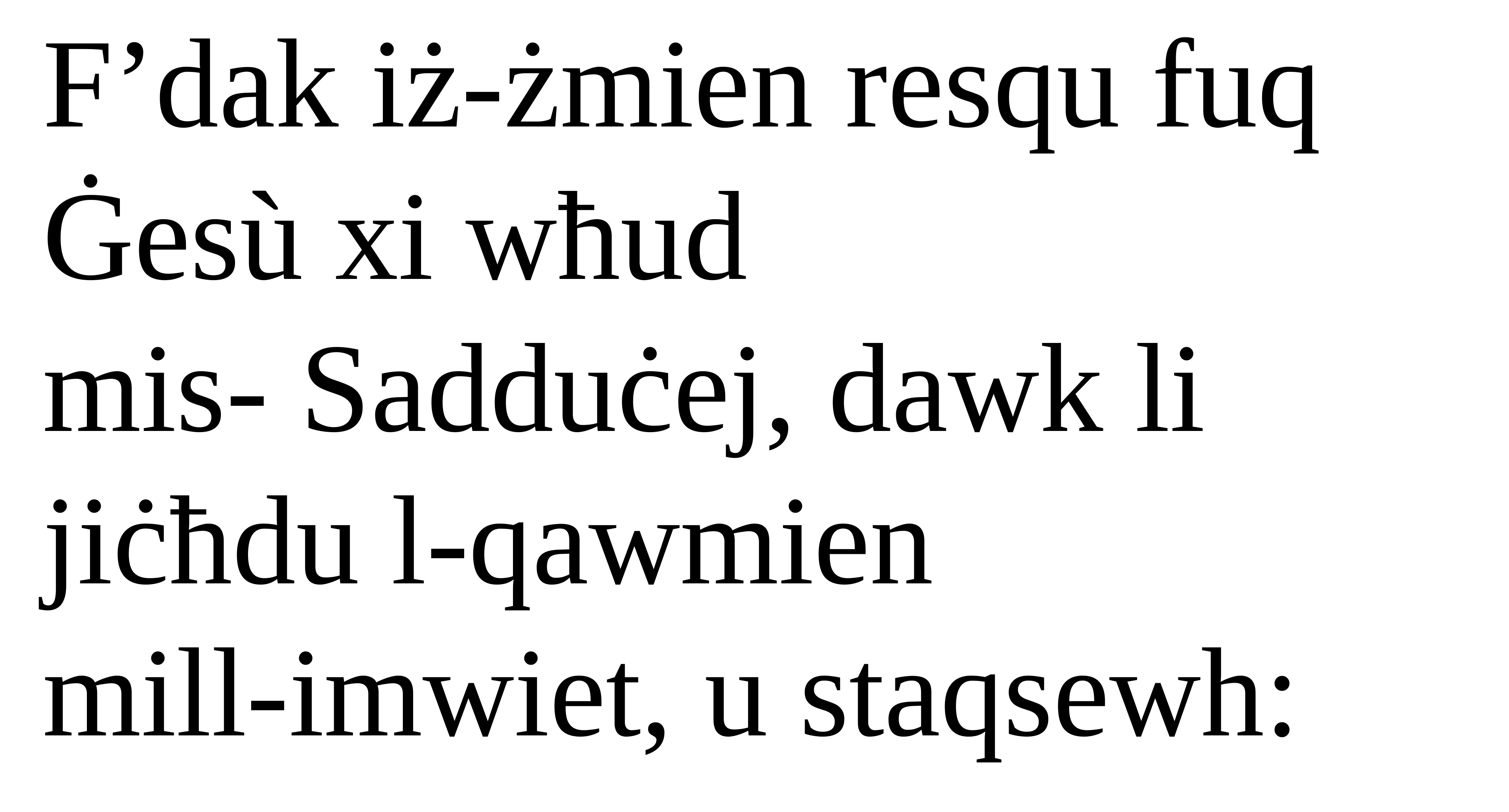

F’dak iż-żmien resqu fuq Ġesù xi wħud
mis- Sadduċej, dawk li jiċħdu l-qawmien
mill-imwiet, u staqsewh: